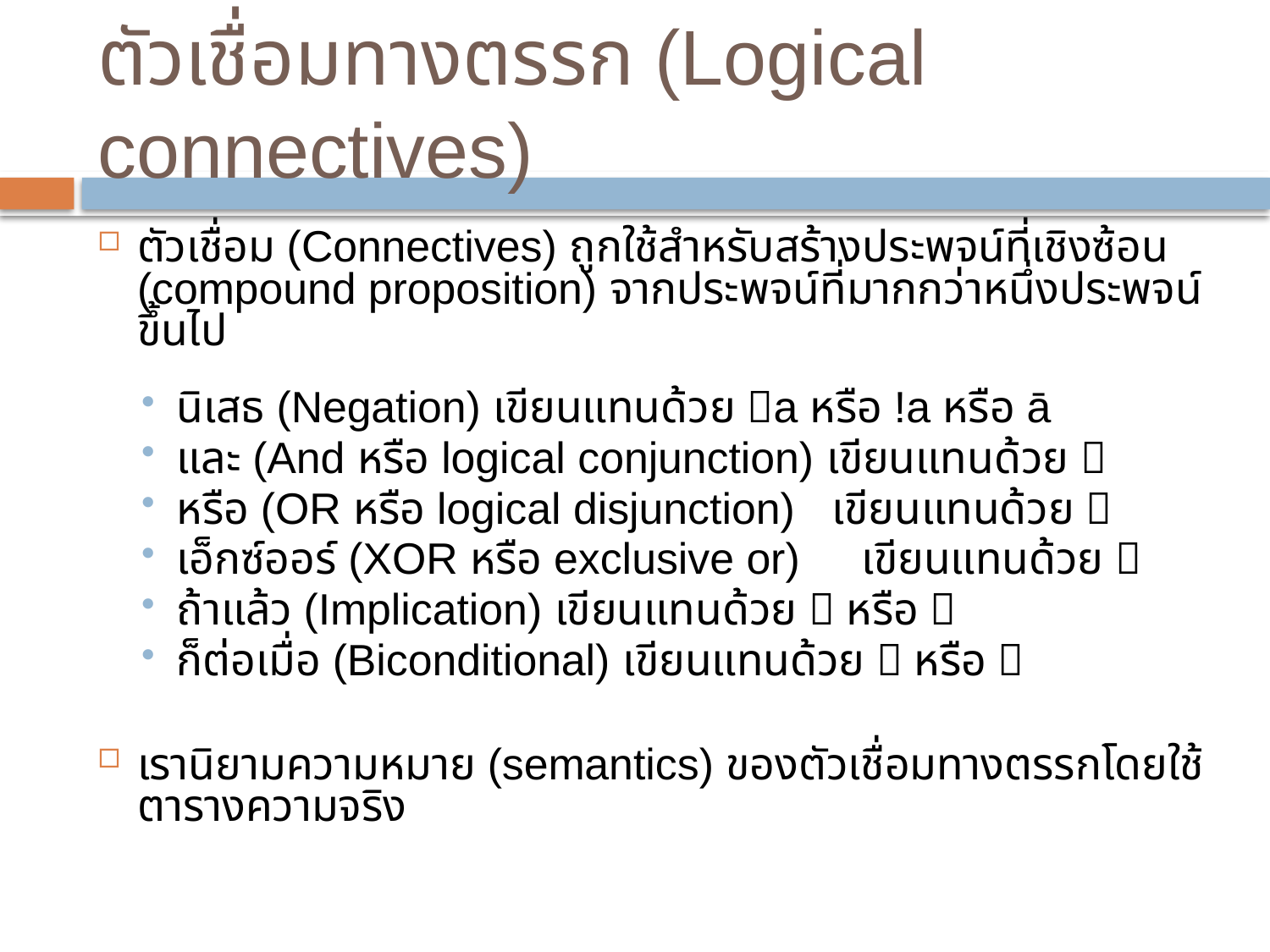

# ตัวเชื่อมทางตรรก (Logical connectives)
ตัวเชื่อม (Connectives) ถูกใช้สำหรับสร้างประพจน์ที่เชิงซ้อน (compound proposition) จากประพจน์ที่มากกว่าหนึ่งประพจน์ขึ้นไป

นิเสธ (Negation) เขียนแทนด้วย ¬a หรือ !a หรือ ā
และ (And หรือ logical conjunction) เขียนแทนด้วย ∧
หรือ (OR หรือ logical disjunction)   เขียนแทนด้วย ∨
เอ็กซ์ออร์ (XOR หรือ exclusive or)     เขียนแทนด้วย ⊕
ถ้าแล้ว (Implication) เขียนแทนด้วย ⇒ หรือ →
ก็ต่อเมื่อ (Biconditional) เขียนแทนด้วย ⇔ หรือ ↔

เรานิยามความหมาย (semantics) ของตัวเชื่อมทางตรรกโดยใช้ตารางความจริง